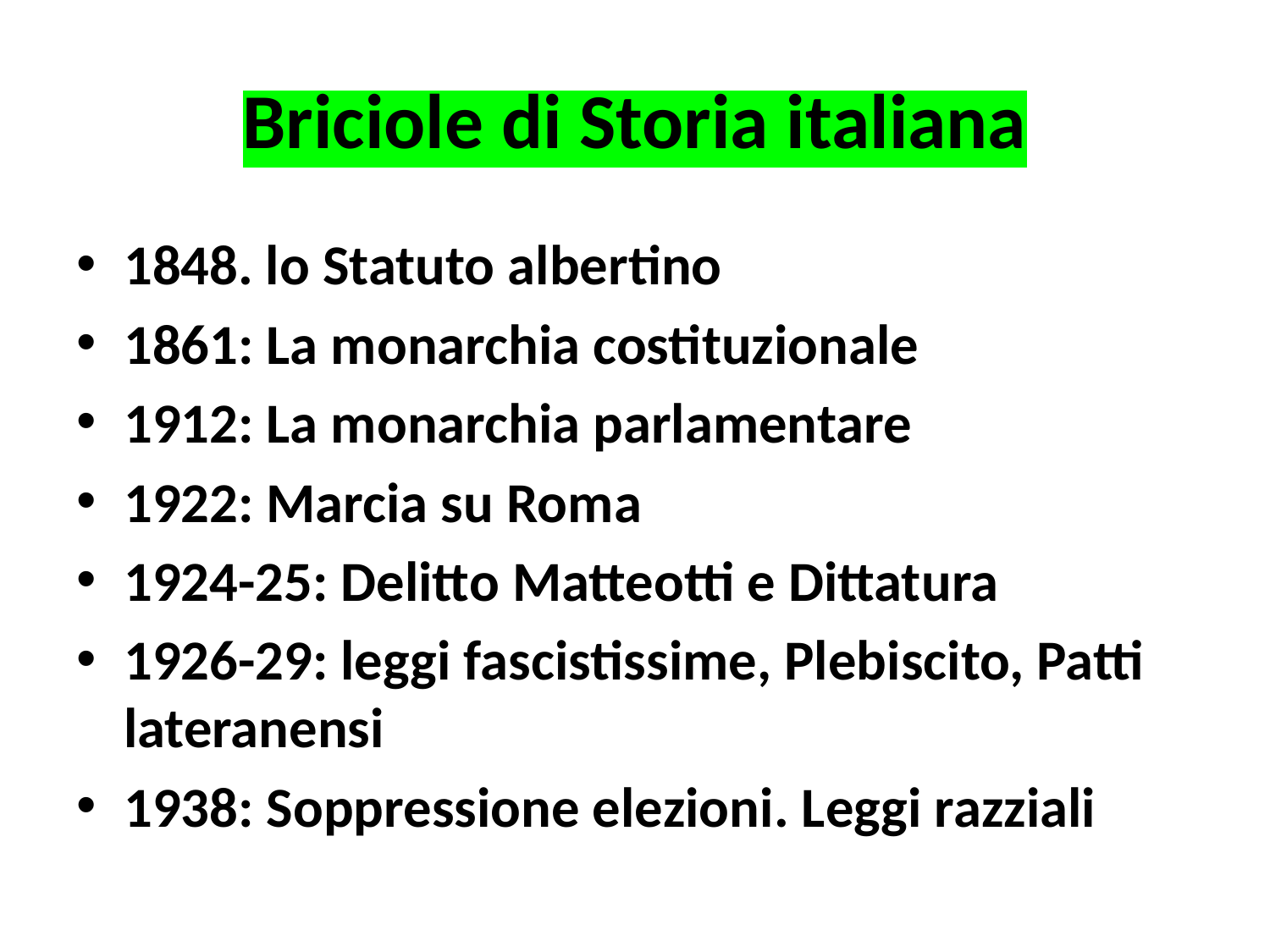

# Briciole di Storia italiana
1848. lo Statuto albertino
1861: La monarchia costituzionale
1912: La monarchia parlamentare
1922: Marcia su Roma
1924-25: Delitto Matteotti e Dittatura
1926-29: leggi fascistissime, Plebiscito, Patti lateranensi
1938: Soppressione elezioni. Leggi razziali